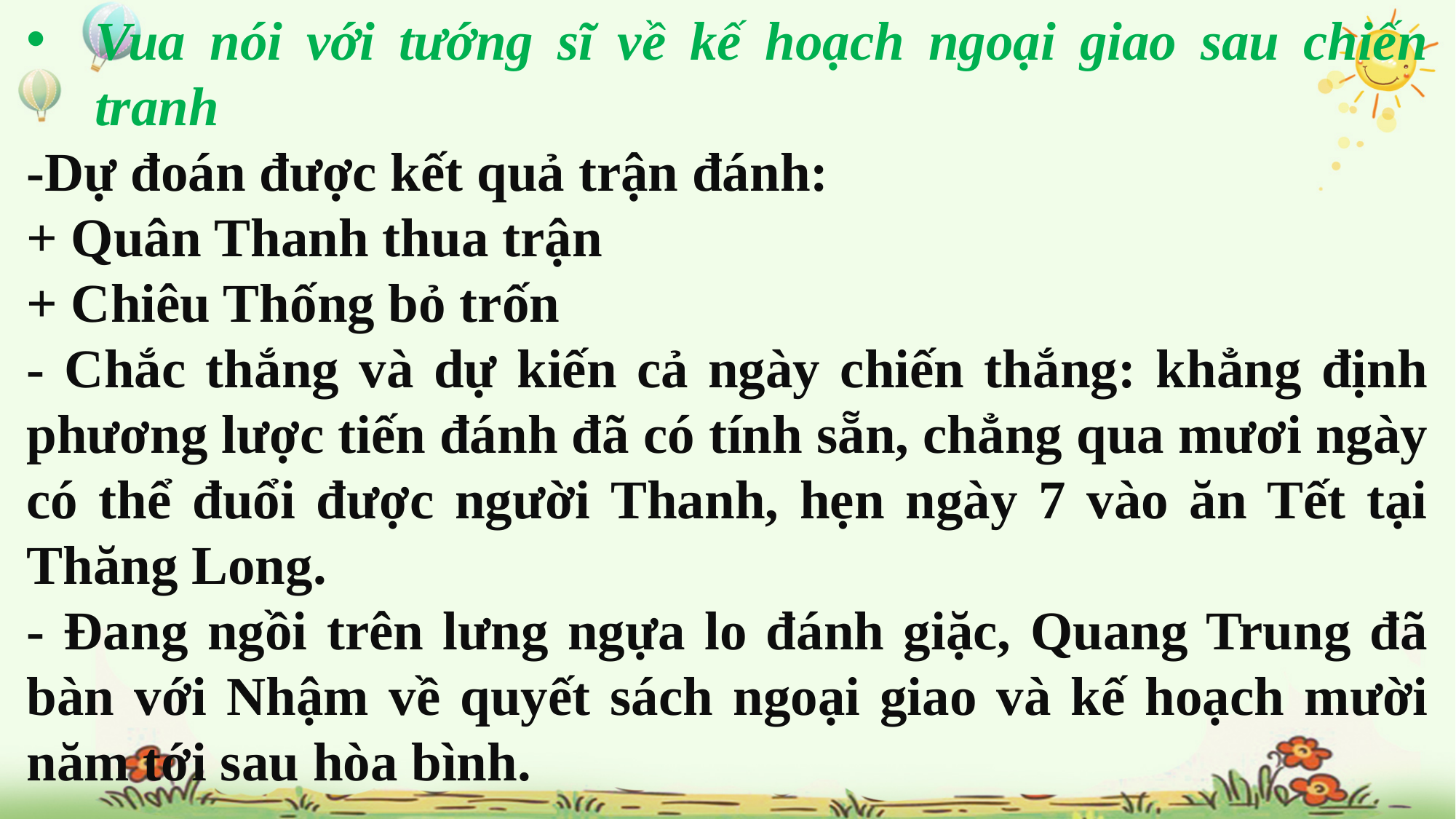

Vua nói với tướng sĩ về kế hoạch ngoại giao sau chiến tranh
-Dự đoán được kết quả trận đánh:
+ Quân Thanh thua trận
+ Chiêu Thống bỏ trốn
- Chắc thắng và dự kiến cả ngày chiến thắng: khẳng định phương lược tiến đánh đã có tính sẵn, chẳng qua mươi ngày có thể đuổi được người Thanh, hẹn ngày 7 vào ăn Tết tại Thăng Long.
- Đang ngồi trên lưng ngựa lo đánh giặc, Quang Trung đã bàn với Nhậm về quyết sách ngoại giao và kế hoạch mười năm tới sau hòa bình.